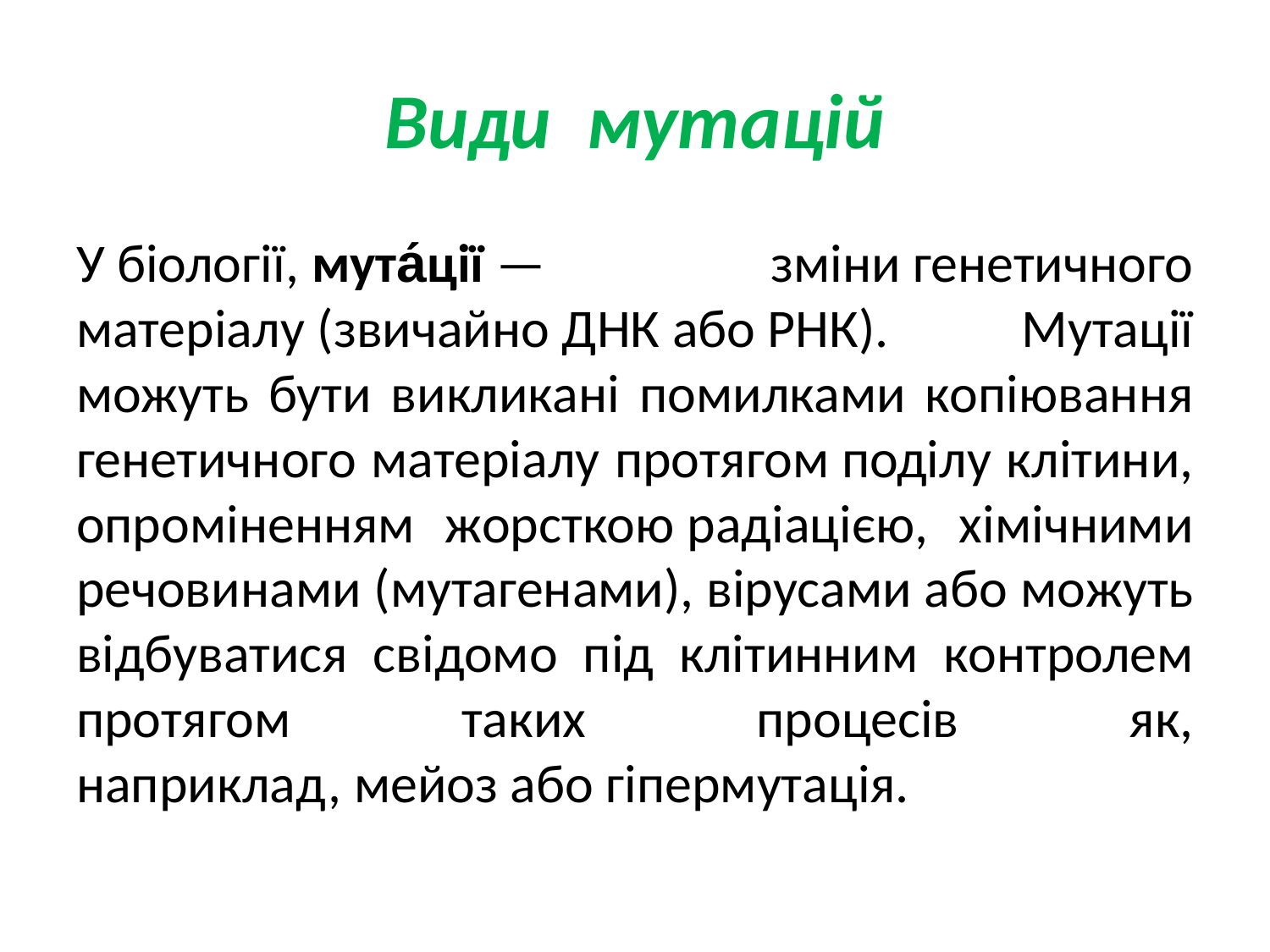

# Види  мутацій
У біології, мута́ції — зміни генетичного матеріалу (звичайно ДНК або РНК). Мутації можуть бути викликані помилками копіювання генетичного матеріалу протягом поділу клітини, опроміненням жорсткою радіацією, хімічними речовинами (мутагенами), вірусами або можуть відбуватися свідомо під клітинним контролем протягом таких процесів як, наприклад, мейоз або гіпермутація.